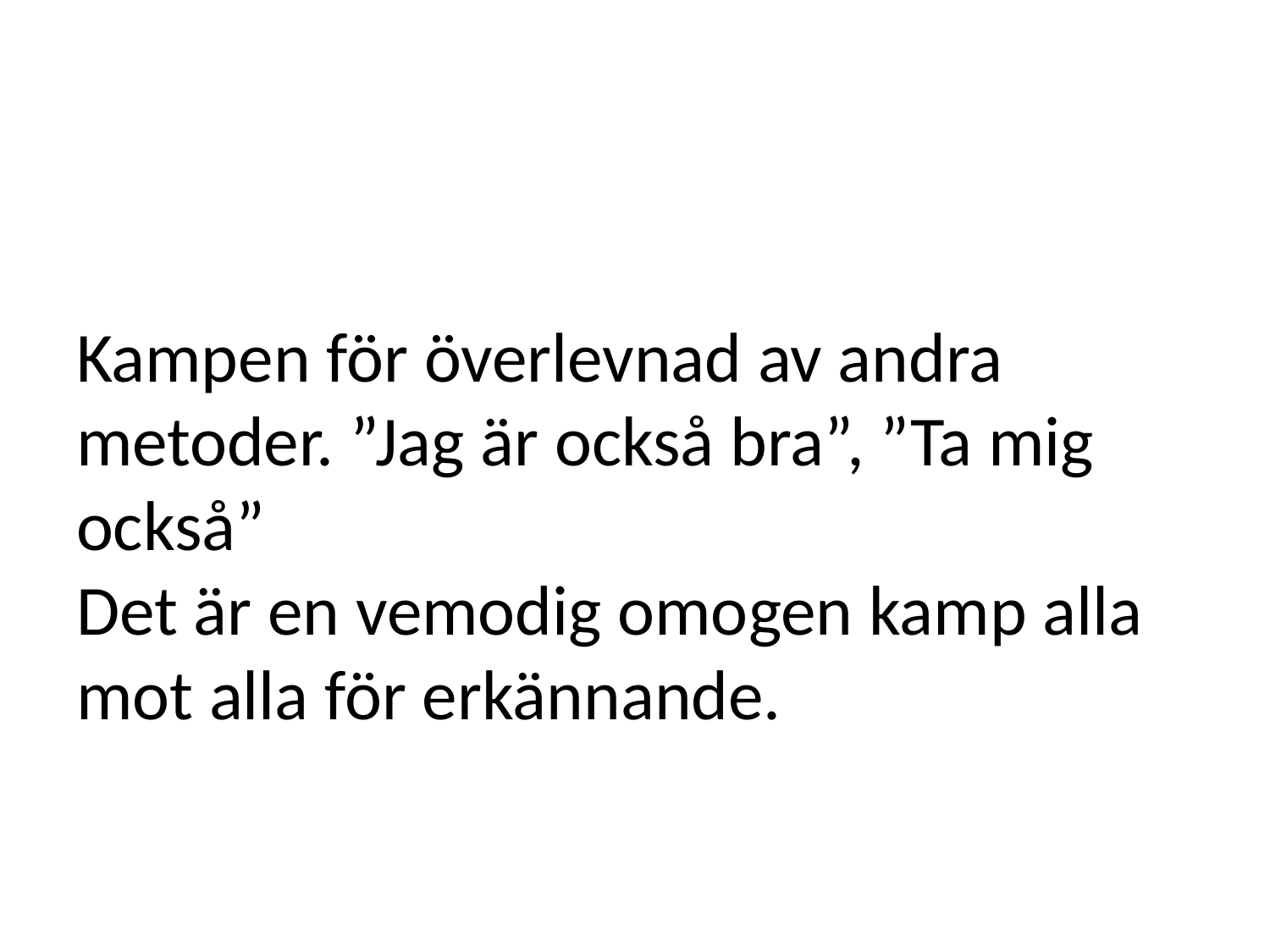

# Kampen för överlevnad av andra metoder. ”Jag är också bra”, ”Ta mig också” Det är en vemodig omogen kamp alla mot alla för erkännande.